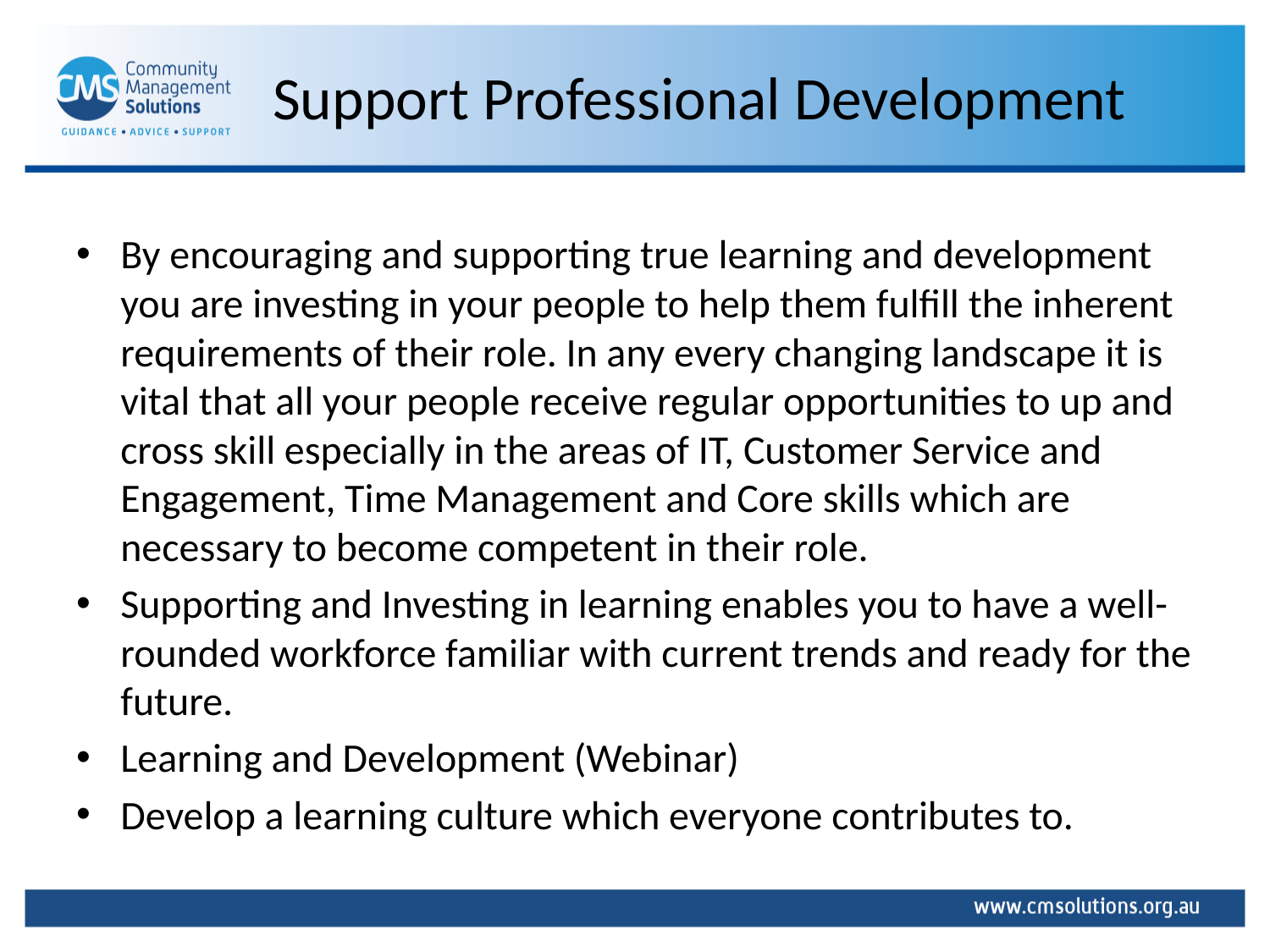

# Support Professional Development
By encouraging and supporting true learning and development you are investing in your people to help them fulfill the inherent requirements of their role. In any every changing landscape it is vital that all your people receive regular opportunities to up and cross skill especially in the areas of IT, Customer Service and Engagement, Time Management and Core skills which are necessary to become competent in their role.
Supporting and Investing in learning enables you to have a well-rounded workforce familiar with current trends and ready for the future.
Learning and Development (Webinar)
Develop a learning culture which everyone contributes to.